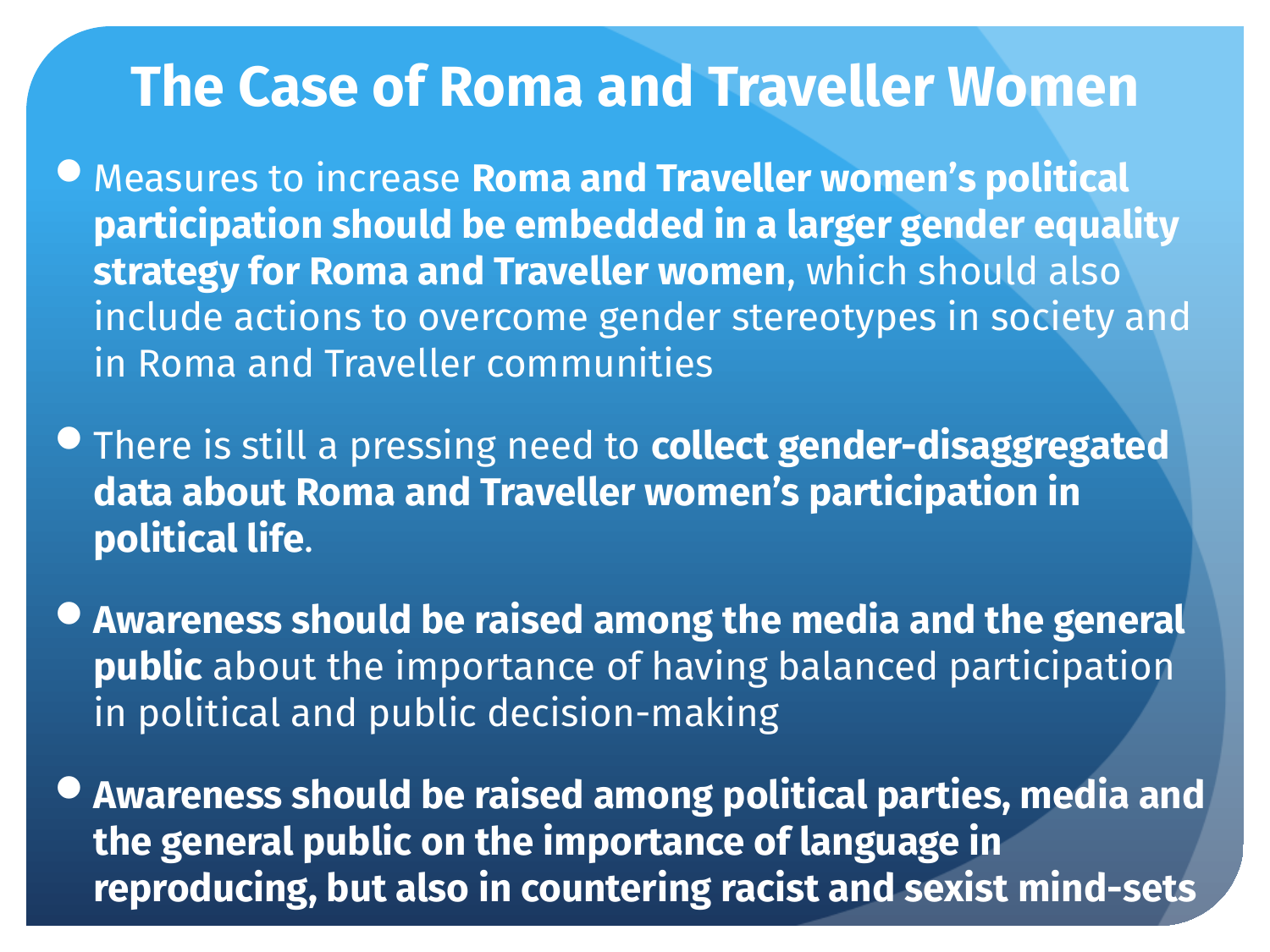

# The Case of Roma and Traveller Women
Measures to increase Roma and Traveller women’s political participation should be embedded in a larger gender equality strategy for Roma and Traveller women, which should also include actions to overcome gender stereotypes in society and in Roma and Traveller communities
There is still a pressing need to collect gender-disaggregated data about Roma and Traveller women’s participation in political life.
Awareness should be raised among the media and the general public about the importance of having balanced participation in political and public decision-making
Awareness should be raised among political parties, media and the general public on the importance of language in reproducing, but also in countering racist and sexist mind-sets